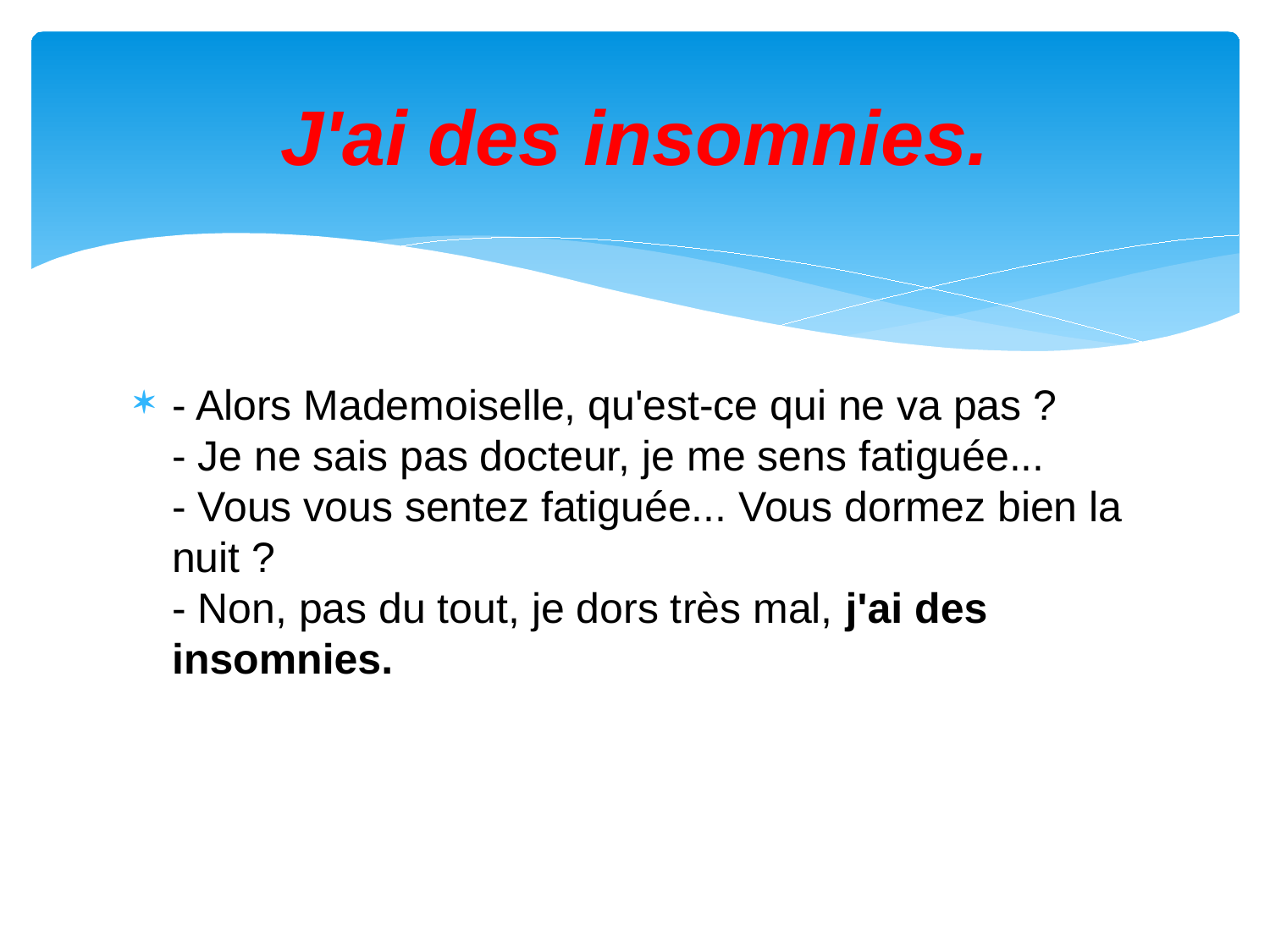

# J'ai des insomnies.
- Alors Mademoiselle, qu'est-ce qui ne va pas ?
- Je ne sais pas docteur, je me sens fatiguée...
- Vous vous sentez fatiguée... Vous dormez bien la nuit ?
- Non, pas du tout, je dors très mal, j'ai des insomnies.